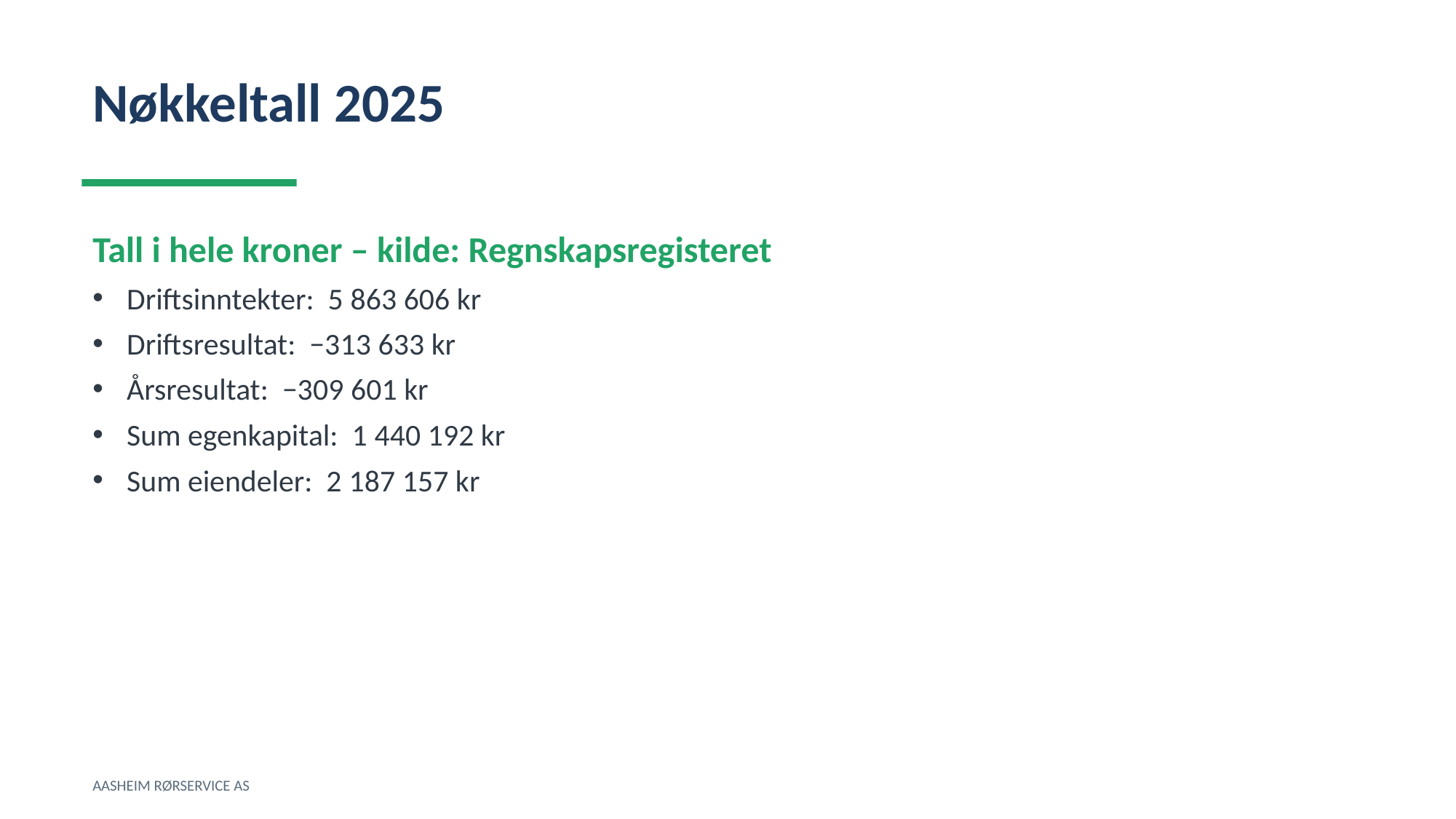

Nøkkeltall 2025

Tall i hele kroner – kilde: Regnskapsregisteret
Driftsinntekter:  5 863 606 kr
Driftsresultat:  −313 633 kr
Årsresultat:  −309 601 kr
Sum egenkapital:  1 440 192 kr
Sum eiendeler:  2 187 157 kr
AASHEIM RØRSERVICE AS